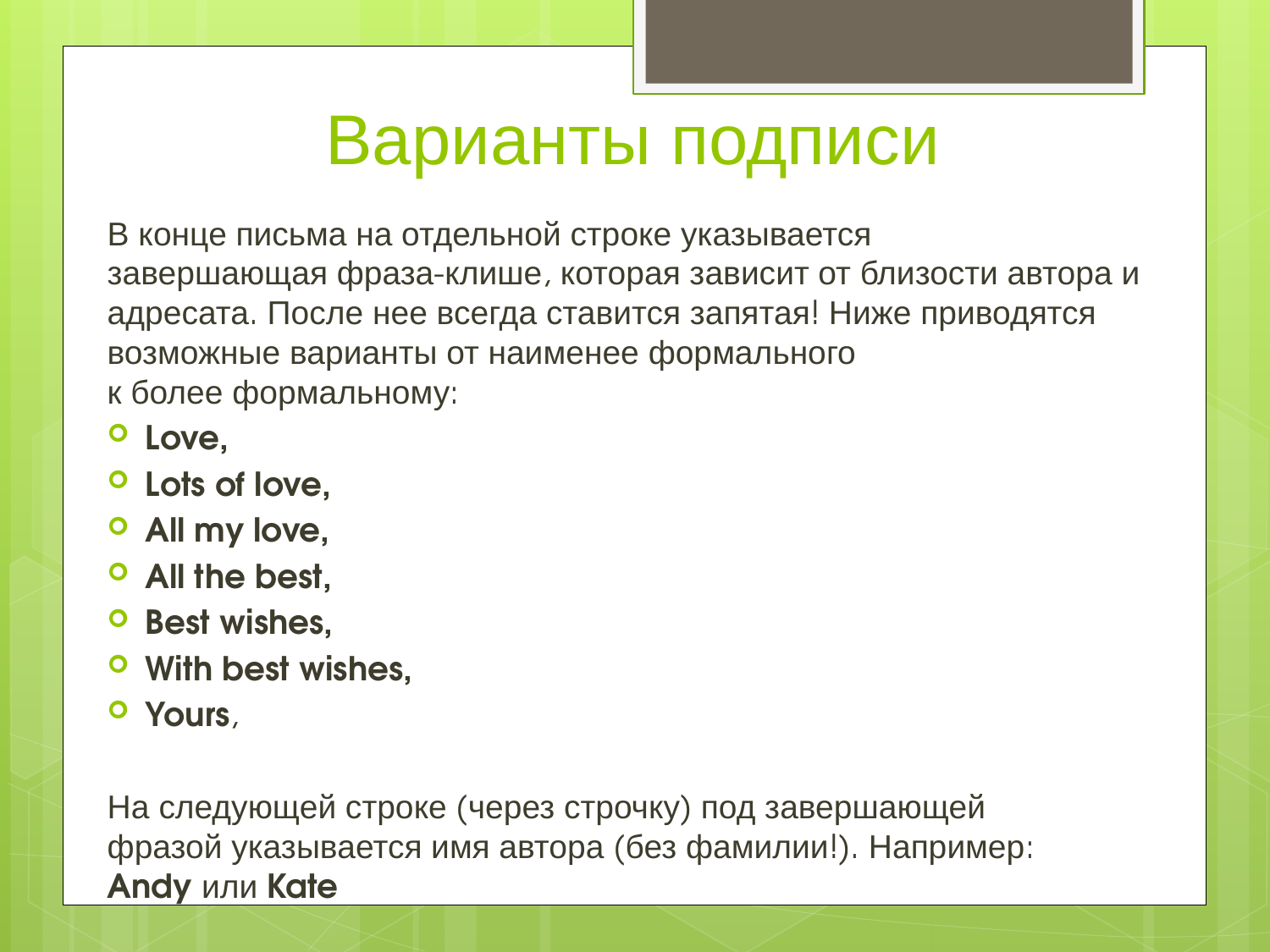

# Варианты подписи
В конце письма на отдельной строке указывается 
завершающая фраза­-клише, которая зависит от близости автора и адресата. После нее всегда ставится запятая! Ниже приводятся возможные варианты от наименее формального 
к более формальному:
Love,
Lots of love,
All my love,
All the best,
Best wishes,
With best wishes,
Yours,

На следующей строке (через строчку) под завершающей 
фразой указывается имя автора (без фамилии!). Например: 
Andy или Kate